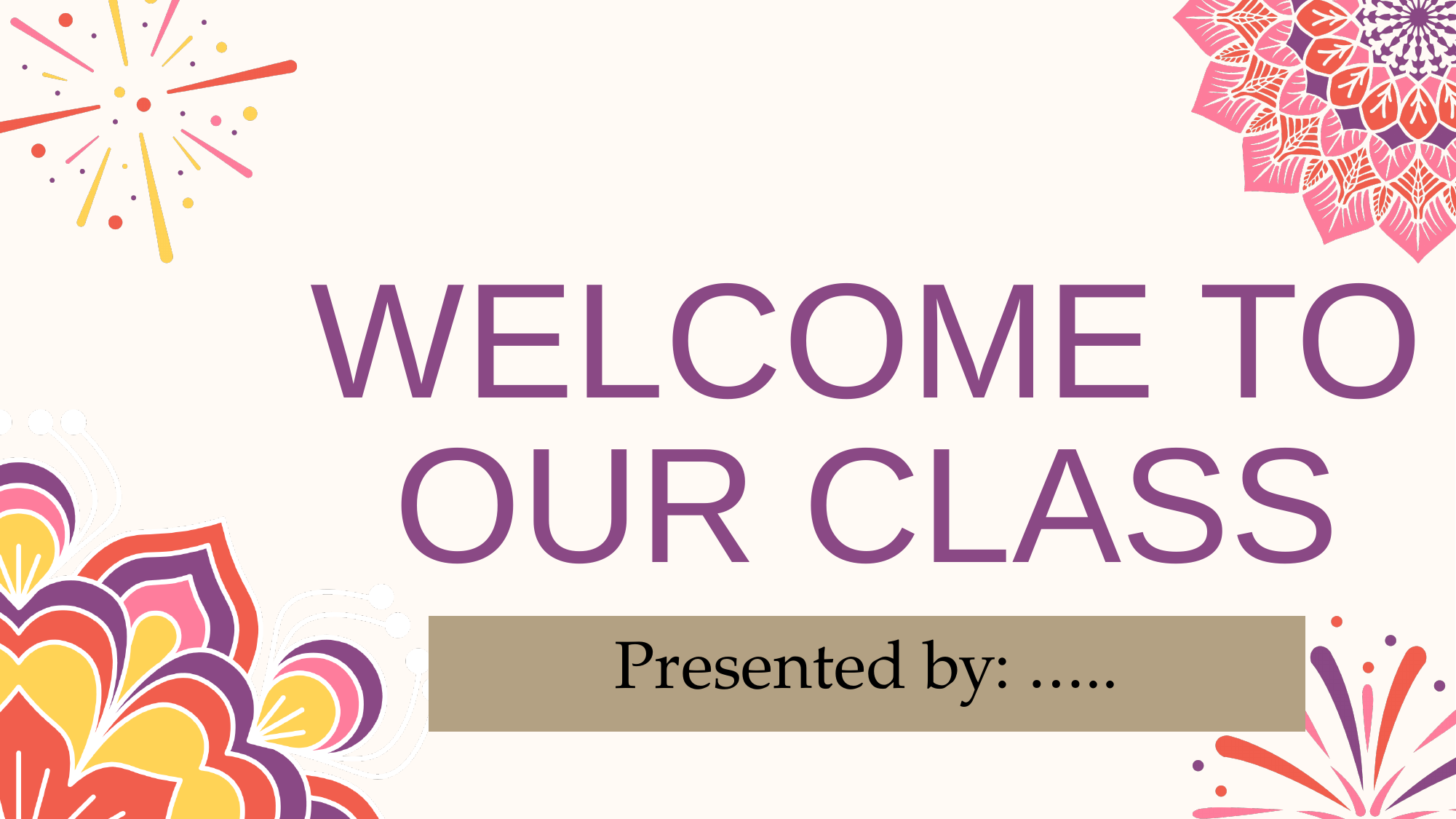

WELCOME TO OUR CLASS

Presented by: …..